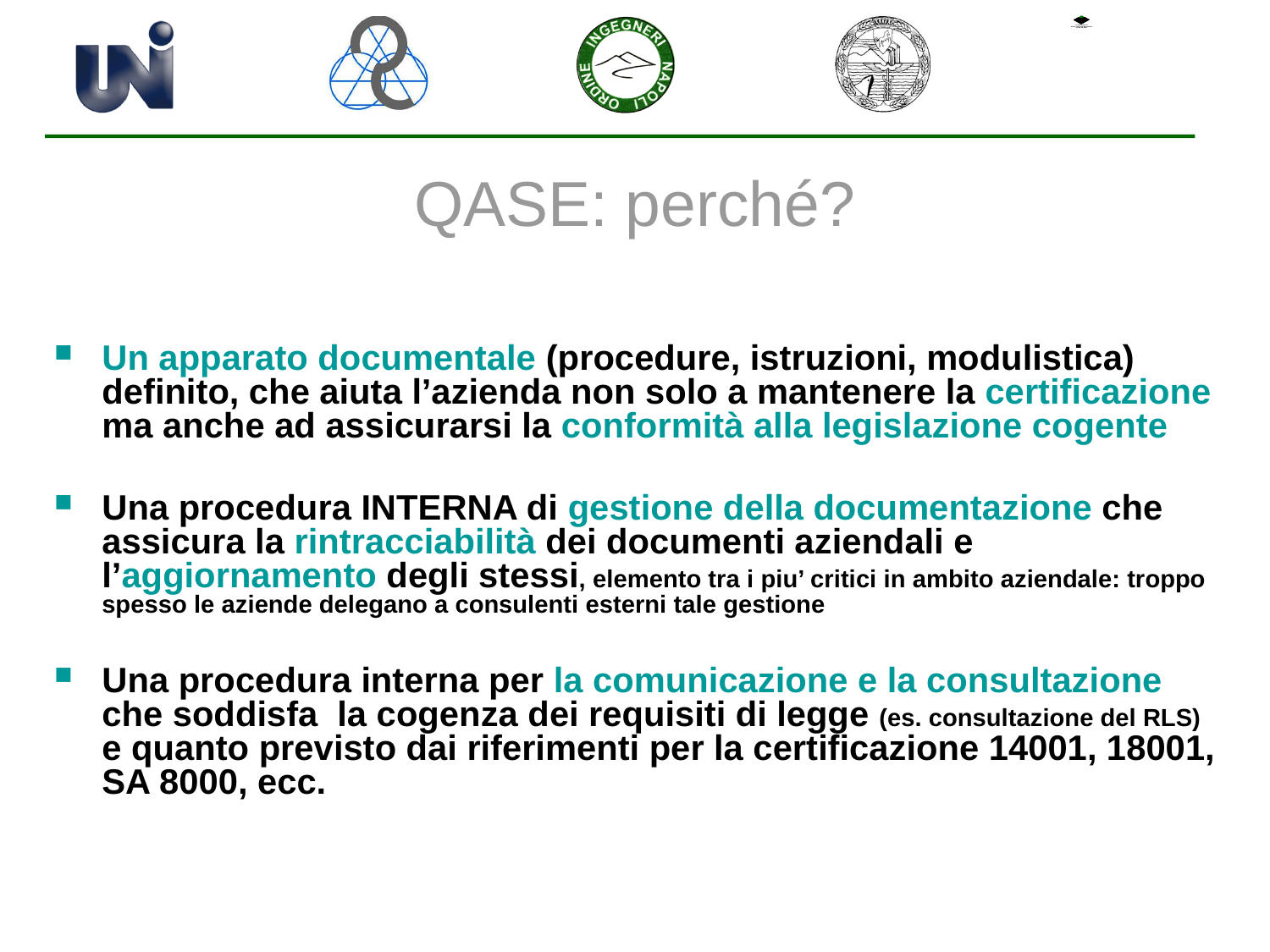

QASE: perché?

Un apparato documentale (procedure, istruzioni, modulistica) definito, che aiuta l’azienda non solo a mantenere la certificazione ma anche ad assicurarsi la conformità alla legislazione cogente

Una procedura INTERNA di gestione della documentazione che assicura la rintracciabilità dei documenti aziendali e l’aggiornamento degli stessi, elemento tra i piu’ critici in ambito aziendale: troppo spesso le aziende delegano a consulenti esterni tale gestione

Una procedura interna per la comunicazione e la consultazione che soddisfa  la cogenza dei requisiti di legge (es. consultazione del RLS) e quanto previsto dai riferimenti per la certificazione 14001, 18001, SA 8000, ecc.